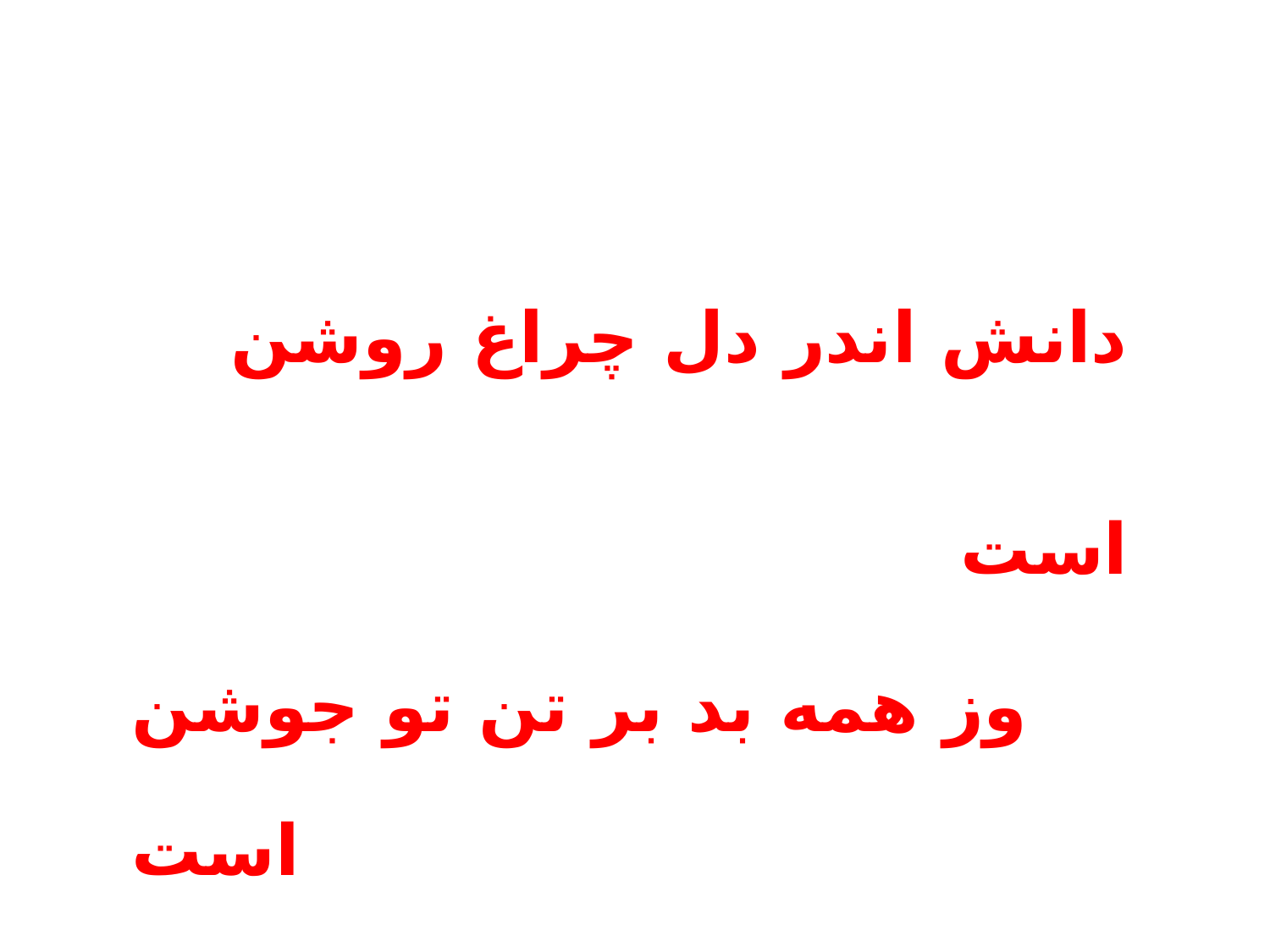

دانش اندر دل چراغ روشن است
وز همه بد بر تن تو جوشن است
رودکی